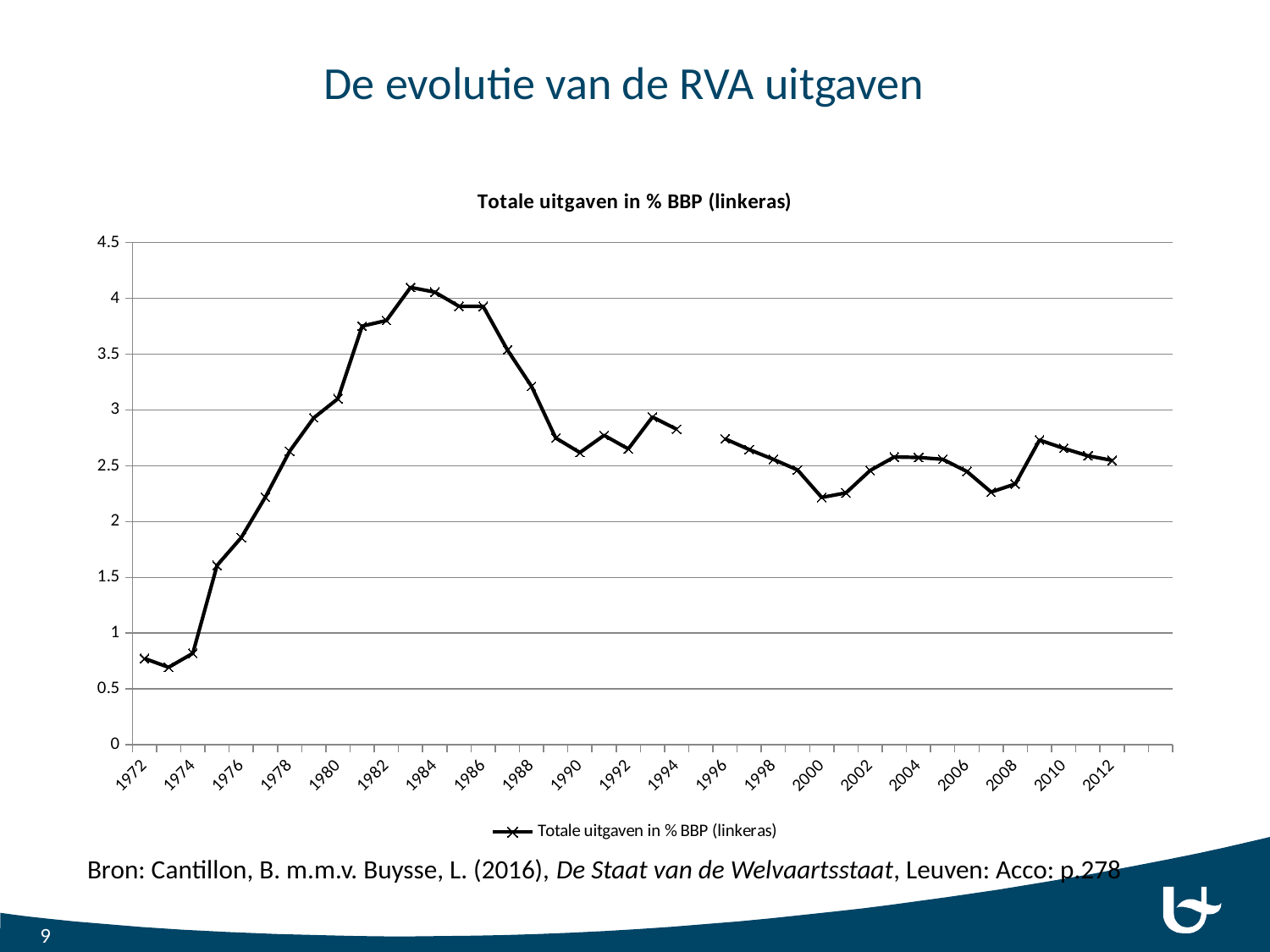

# De evolutie van de RVA uitgaven

### Chart:

| Category | Totale uitgaven in % BBP (linkeras) |
|---|---|
| 1972 | 0.7733814183444971 |
| 1973 | 0.6942320546822778 |
| 1974 | 0.8196256287319469 |
| 1975 | 1.607040933962797 |
| 1976 | 1.8560588012621986 |
| 1977 | 2.219648554744565 |
| 1978 | 2.629894684916751 |
| 1979 | 2.9297746694638356 |
| 1980 | 3.101815628556715 |
| 1981 | 3.7522350726862967 |
| 1982 | 3.801589261755206 |
| 1983 | 4.098466573535341 |
| 1984 | 4.056682135150671 |
| 1985 | 3.9299441241879673 |
| 1986 | 3.9289412395113326 |
| 1987 | 3.5394756152305535 |
| 1988 | 3.2124790556695593 |
| 1989 | 2.7493314003419114 |
| 1990 | 2.618606786252065 |
| 1991 | 2.773333311005874 |
| 1992 | 2.6514404420942066 |
| 1993 | 2.93696052503907 |
| 1994 | 2.8280216440909465 |
| 1995 | None |
| 1996 | 2.742245602985987 |
| 1997 | 2.6457297239886888 |
| 1998 | 2.557895432641051 |
| 1999 | 2.4629445677364408 |
| 2000 | 2.2167743259675783 |
| 2001 | 2.257472120637501 |
| 2002 | 2.4584810862886957 |
| 2003 | 2.5792592618800794 |
| 2004 | 2.574737120494391 |
| 2005 | 2.5581049887473073 |
| 2006 | 2.4492833571091834 |
| 2007 | 2.265194524140372 |
| 2008 | 2.337144769619224 |
| 2009 | 2.730743933872545 |
| 2010 | 2.656835231894736 |
| 2011 | 2.589793883504877 |
| 2012 | 2.548977463676278 |
Bron: Cantillon, B. m.m.v. Buysse, L. (2016), De Staat van de Welvaartsstaat, Leuven: Acco: p.278
9